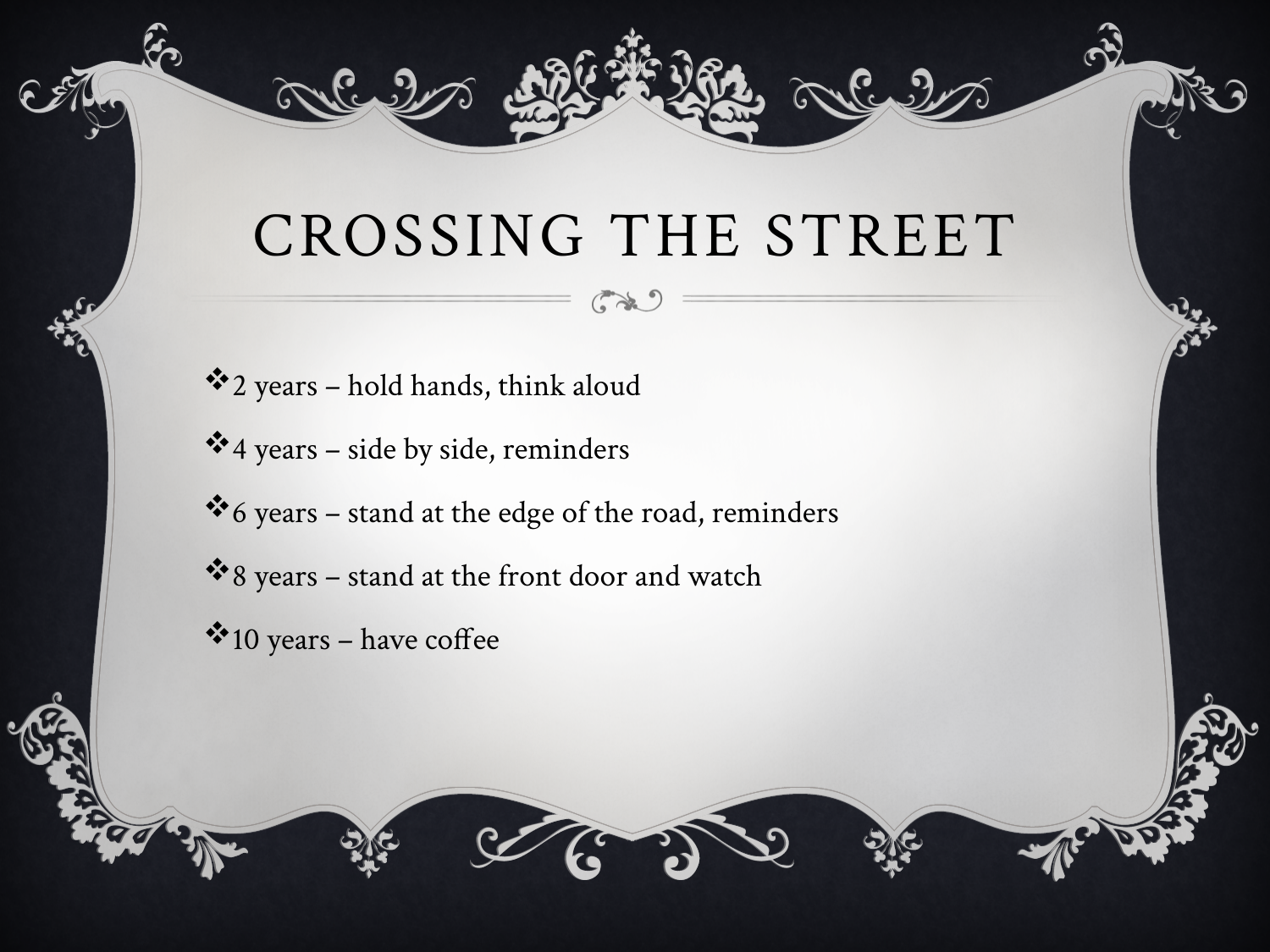

# Crossing the Street
2 years – hold hands, think aloud
4 years – side by side, reminders
6 years – stand at the edge of the road, reminders
8 years – stand at the front door and watch
10 years – have coffee